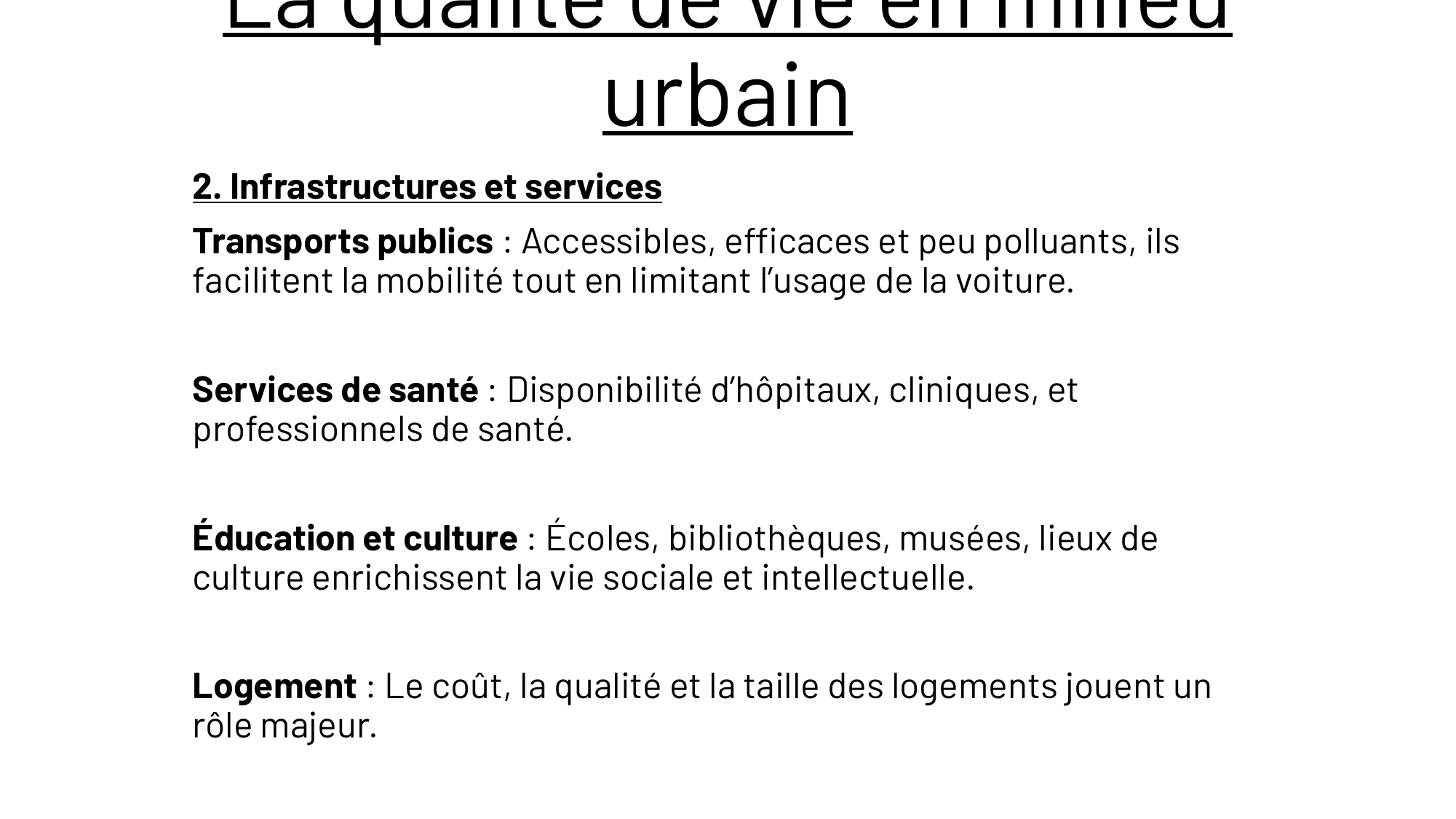

# La qualité de vie en milieu urbain
2. Infrastructures et services
Transports publics : Accessibles, efficaces et peu polluants, ils facilitent la mobilité tout en limitant l’usage de la voiture.

Services de santé : Disponibilité d’hôpitaux, cliniques, et professionnels de santé.

Éducation et culture : Écoles, bibliothèques, musées, lieux de culture enrichissent la vie sociale et intellectuelle.

Logement : Le coût, la qualité et la taille des logements jouent un rôle majeur.